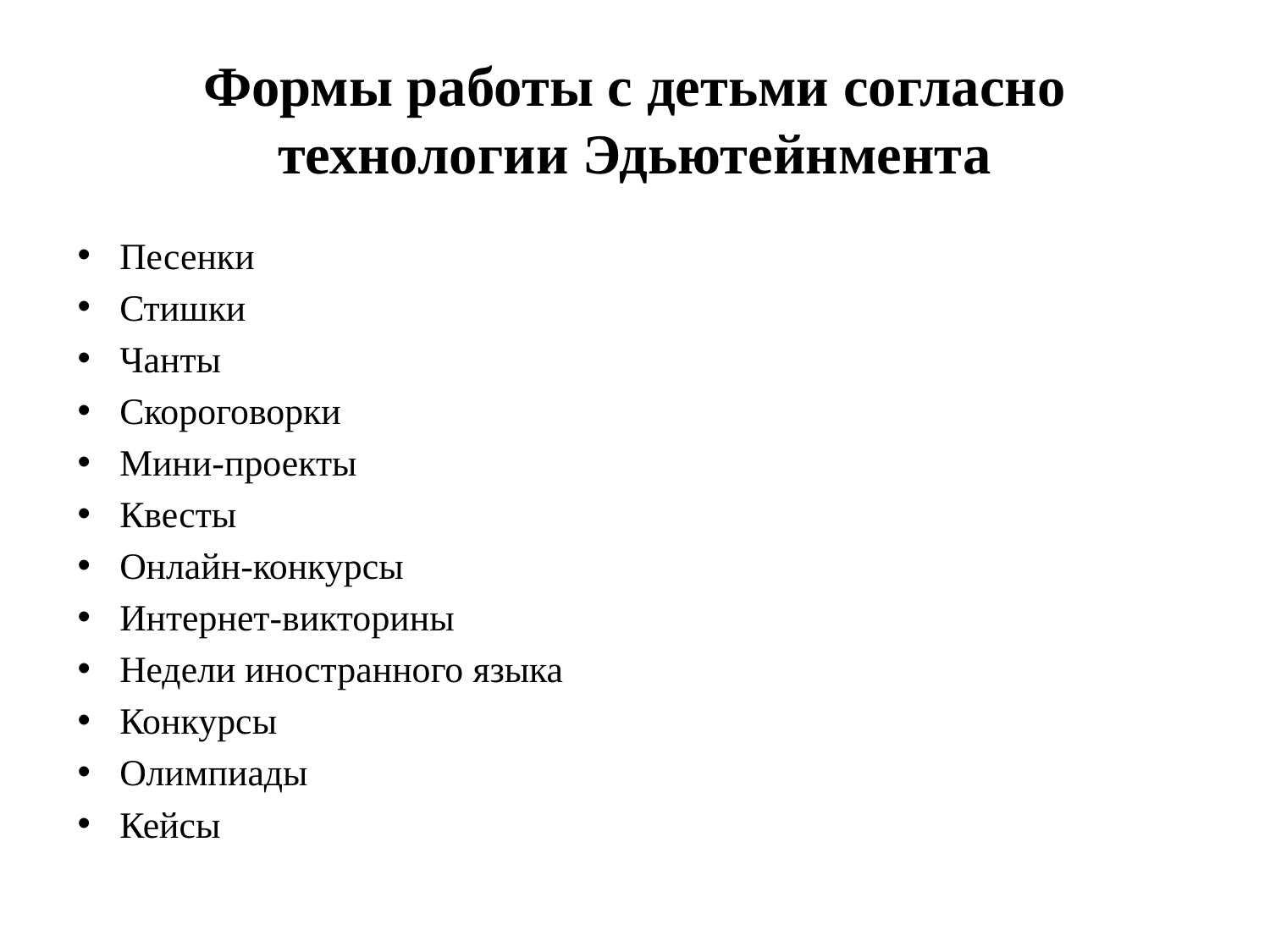

# Формы работы с детьми согласно технологии Эдьютейнмента
Песенки
Стишки
Чанты
Скороговорки
Мини-проекты
Квесты
Онлайн-конкурсы
Интернет-викторины
Недели иностранного языка
Конкурсы
Олимпиады
Кейсы